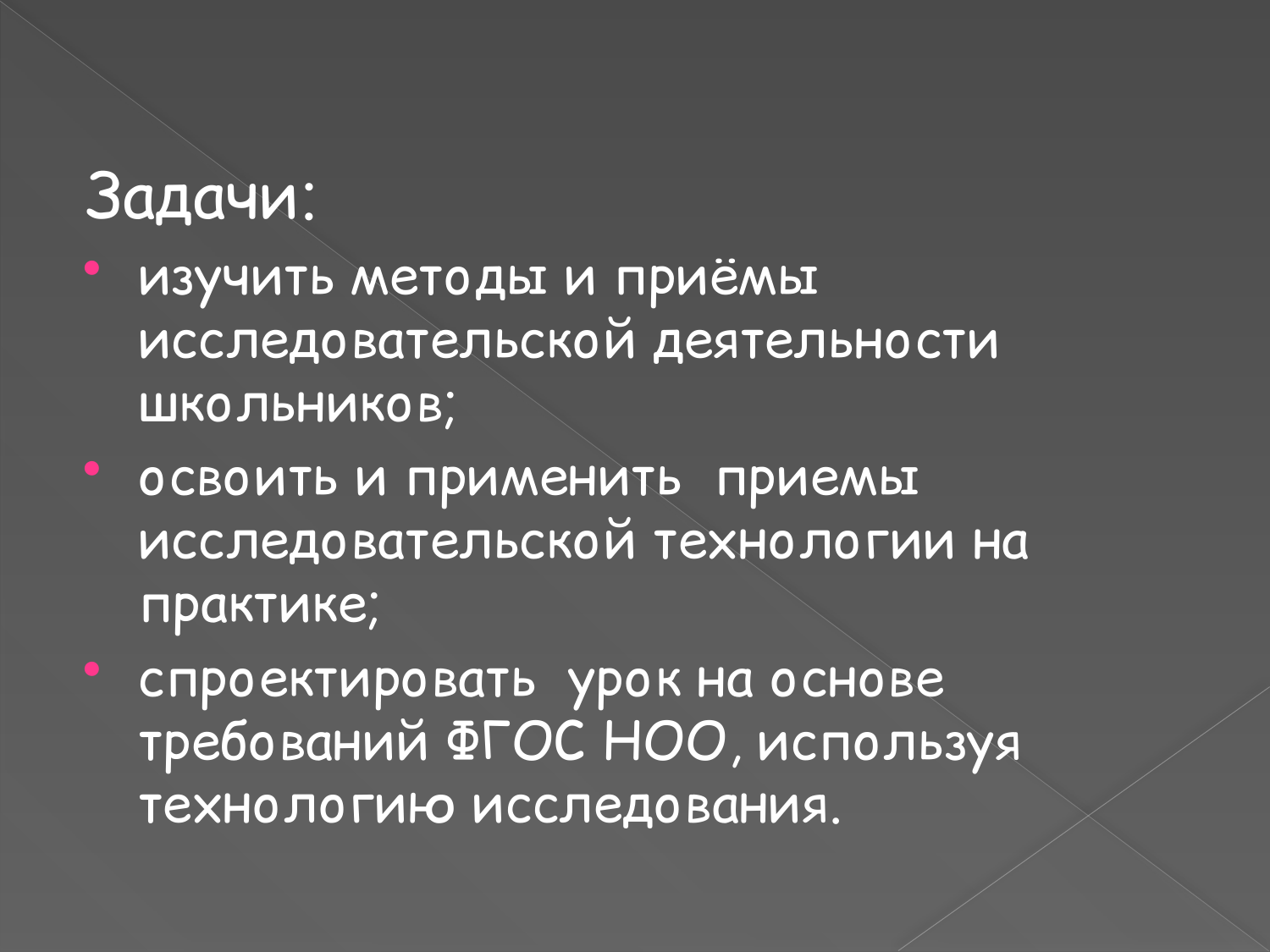

#
Задачи:
изучить методы и приёмы исследовательской деятельности школьников;
освоить и применить  приемы исследовательской технологии на практике;
спроектировать  урок на основе требований ФГОС НОО, используя технологию исследования.